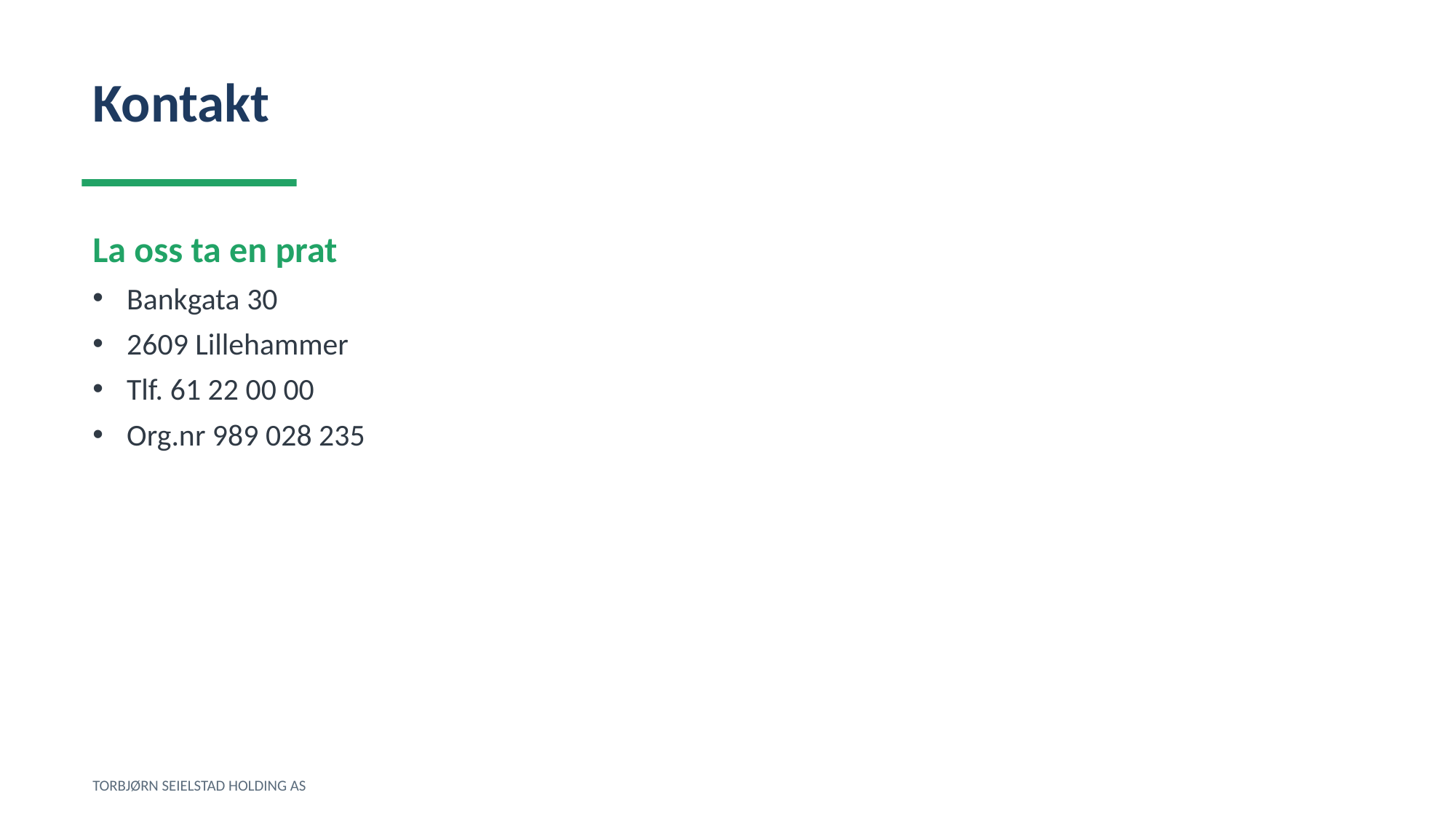

Kontakt

La oss ta en prat
Bankgata 30
2609 Lillehammer
Tlf. 61 22 00 00
Org.nr 989 028 235
TORBJØRN SEIELSTAD HOLDING AS